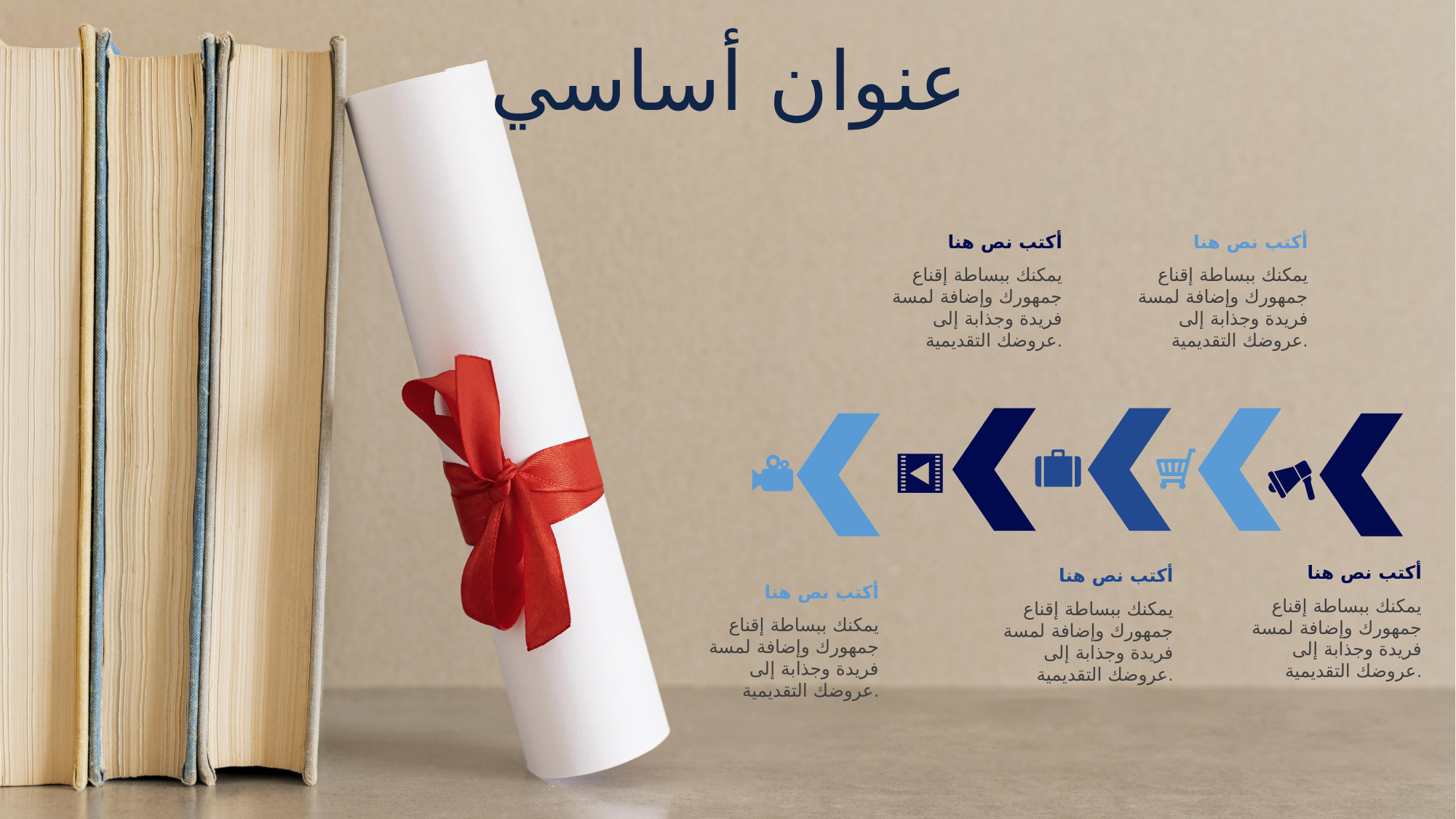

عنوان أساسي
أكتب نص هنا
يمكنك ببساطة إقناع جمهورك وإضافة لمسة فريدة وجذابة إلى عروضك التقديمية.
أكتب نص هنا
يمكنك ببساطة إقناع جمهورك وإضافة لمسة فريدة وجذابة إلى عروضك التقديمية.

أكتب نص هنا
يمكنك ببساطة إقناع جمهورك وإضافة لمسة فريدة وجذابة إلى عروضك التقديمية.
أكتب نص هنا
يمكنك ببساطة إقناع جمهورك وإضافة لمسة فريدة وجذابة إلى عروضك التقديمية.
أكتب نص هنا
يمكنك ببساطة إقناع جمهورك وإضافة لمسة فريدة وجذابة إلى عروضك التقديمية.